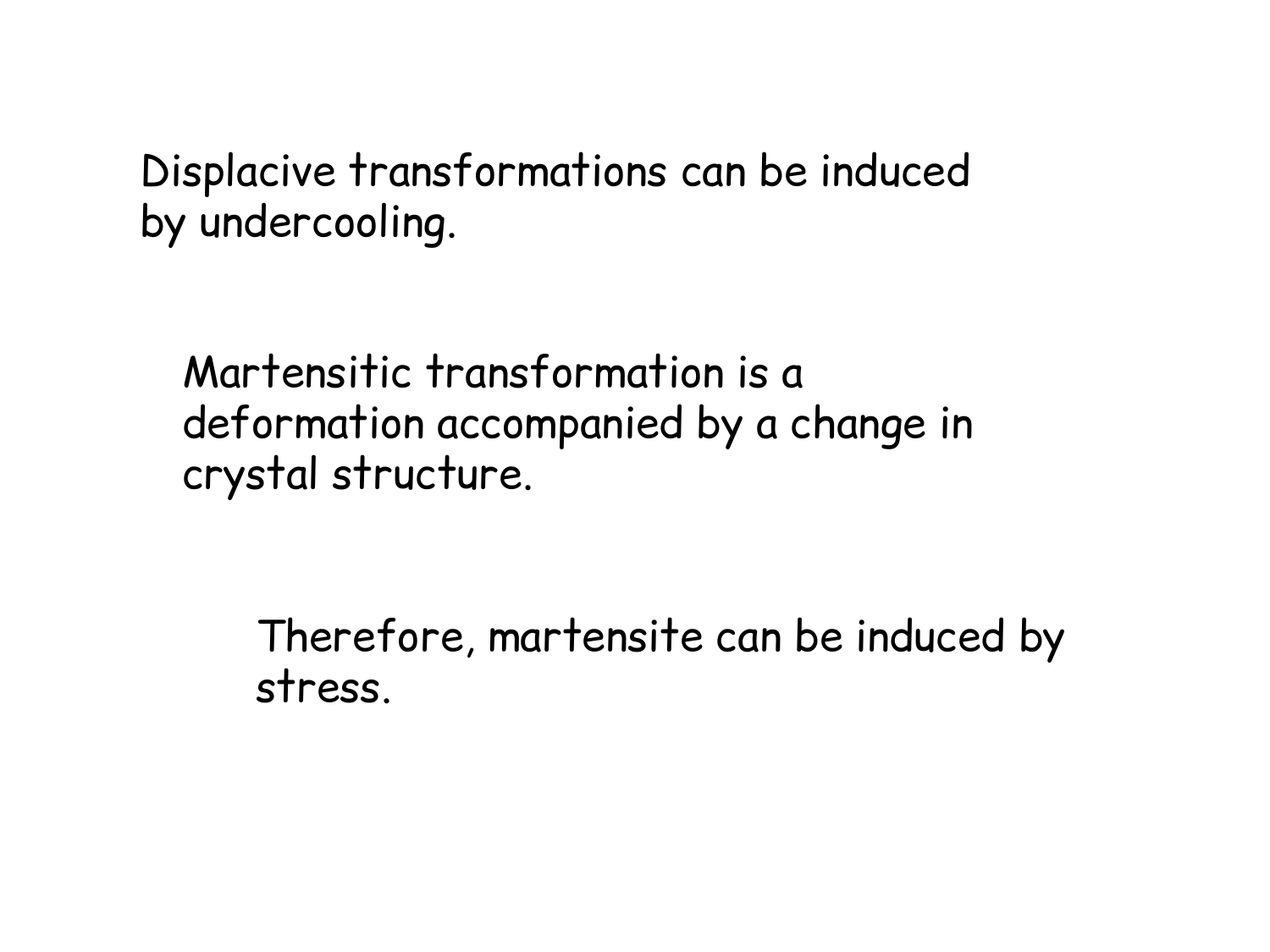

Displacive transformations can be induced by undercooling.
Martensitic transformation is a deformation accompanied by a change in crystal structure.
Therefore, martensite can be induced by stress.